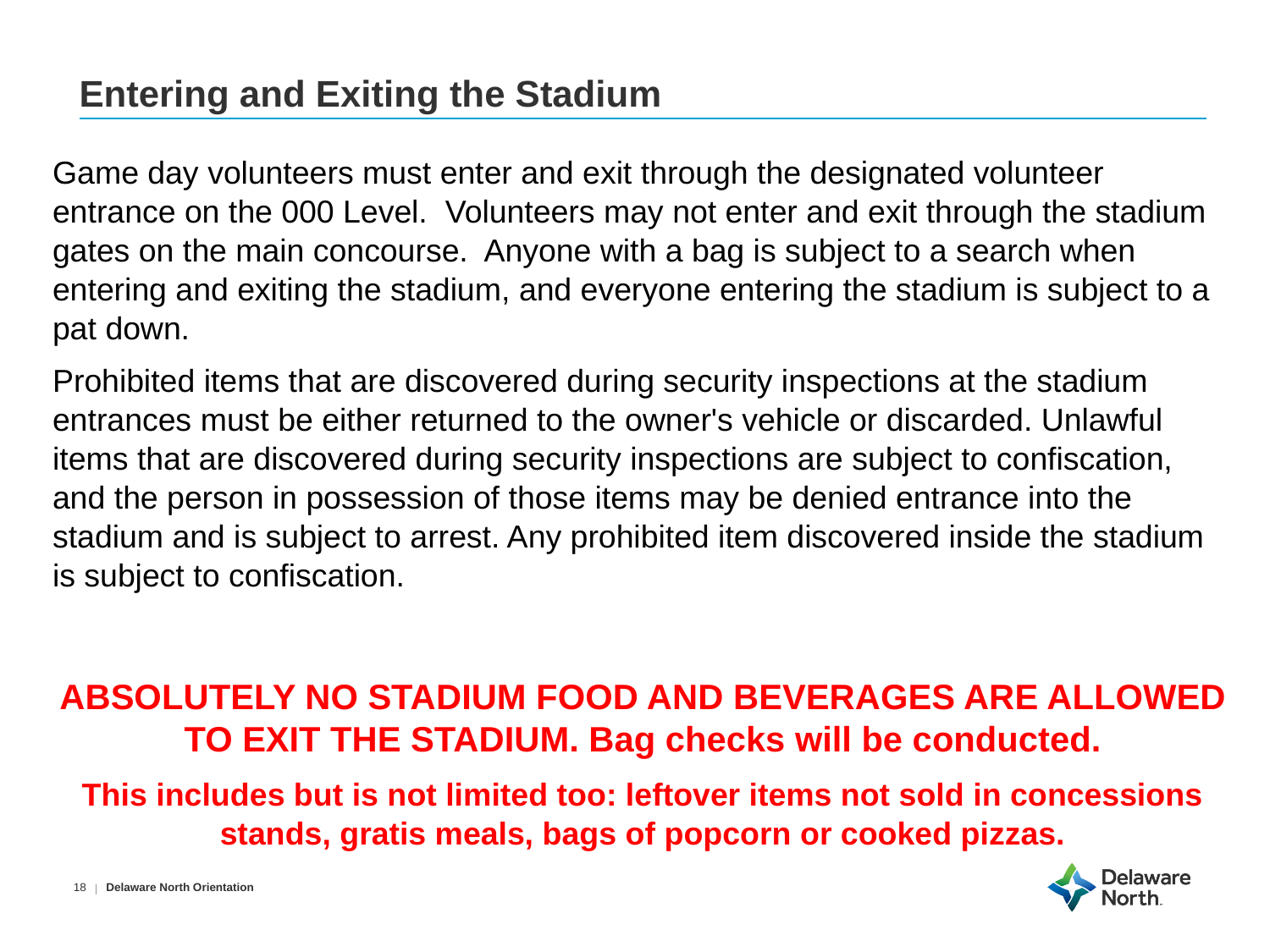

# Entering and Exiting the Stadium
Game day volunteers must enter and exit through the designated volunteer entrance on the 000 Level.  Volunteers may not enter and exit through the stadium gates on the main concourse.  Anyone with a bag is subject to a search when entering and exiting the stadium, and everyone entering the stadium is subject to a pat down.
Prohibited items that are discovered during security inspections at the stadium entrances must be either returned to the owner's vehicle or discarded. Unlawful items that are discovered during security inspections are subject to confiscation, and the person in possession of those items may be denied entrance into the stadium and is subject to arrest. Any prohibited item discovered inside the stadium is subject to confiscation.

ABSOLUTELY NO STADIUM FOOD AND BEVERAGES ARE ALLOWED TO EXIT THE STADIUM. Bag checks will be conducted.
This includes but is not limited too: leftover items not sold in concessions stands, gratis meals, bags of popcorn or cooked pizzas.

Delaware North Orientation